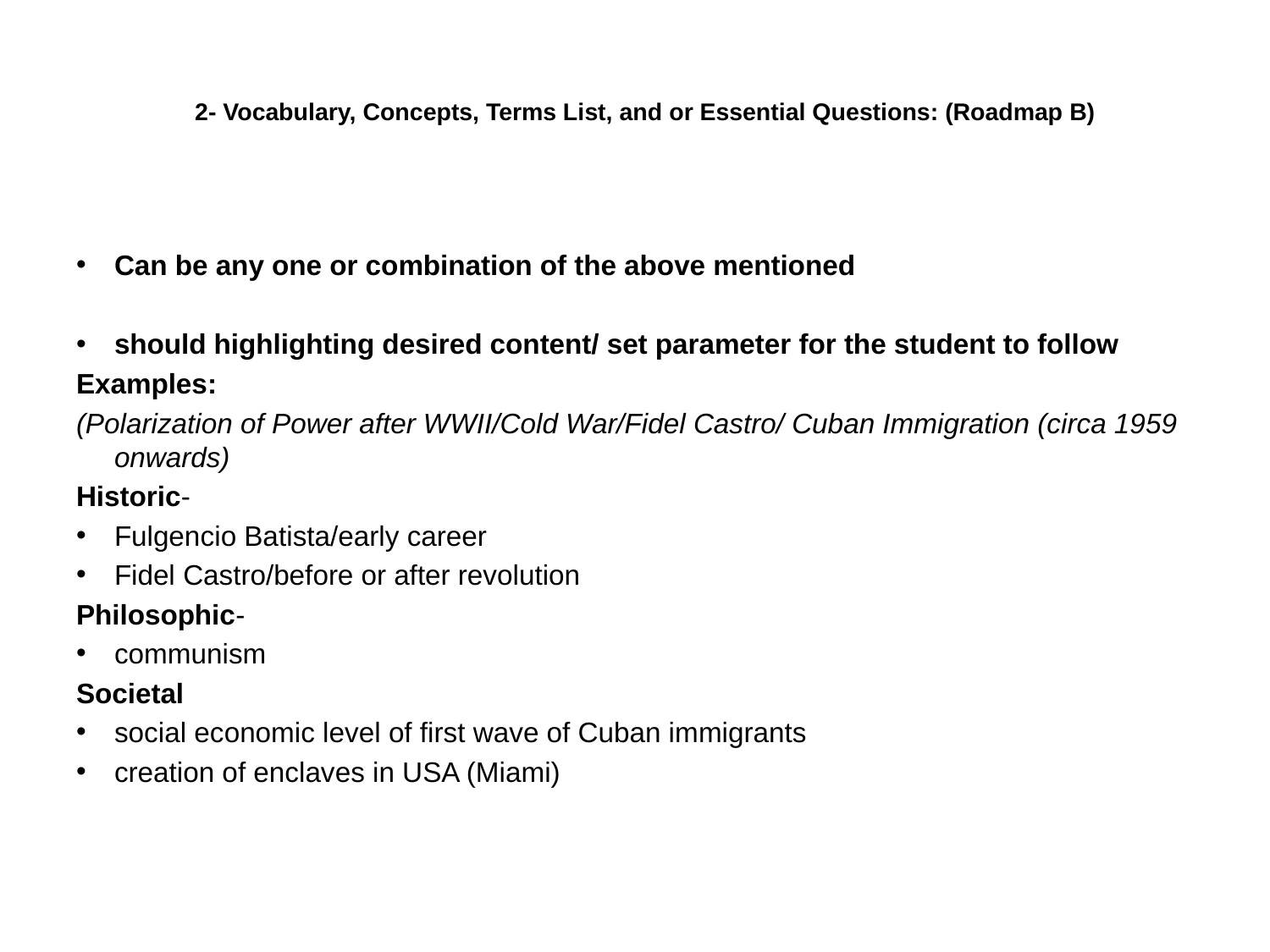

# 2- Vocabulary, Concepts, Terms List, and or Essential Questions: (Roadmap B)

Can be any one or combination of the above mentioned

should highlighting desired content/ set parameter for the student to follow
Examples:
(Polarization of Power after WWII/Cold War/Fidel Castro/ Cuban Immigration (circa 1959 onwards)
Historic-
Fulgencio Batista/early career
Fidel Castro/before or after revolution
Philosophic-
communism
Societal
social economic level of first wave of Cuban immigrants
creation of enclaves in USA (Miami)